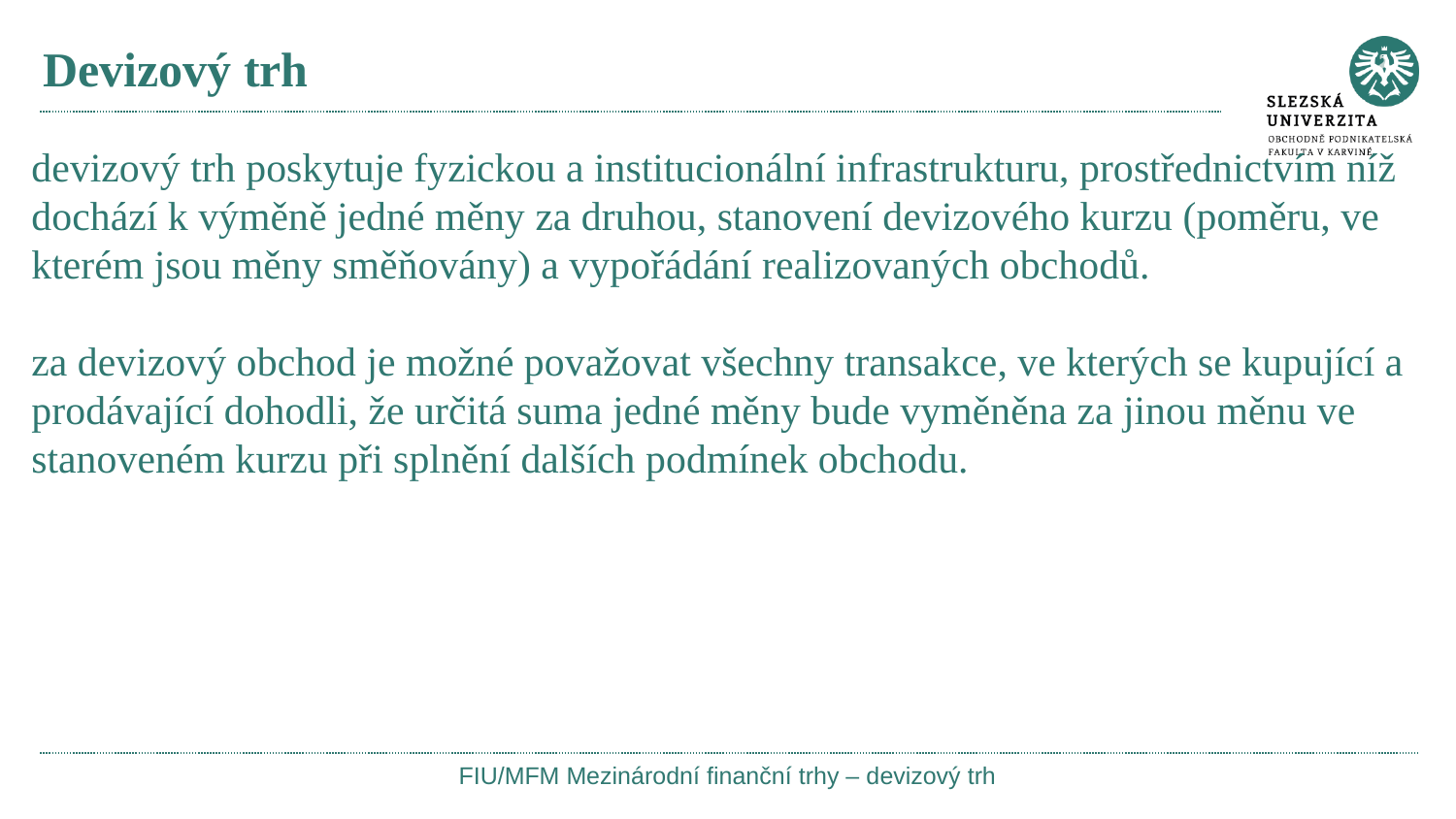

# Devizový trh
devizový trh poskytuje fyzickou a institucionální infrastrukturu, prostřednictvím níž dochází k výměně jedné měny za druhou, stanovení devizového kurzu (poměru, ve kterém jsou měny směňovány) a vypořádání realizovaných obchodů.

za devizový obchod je možné považovat všechny transakce, ve kterých se kupující a prodávající dohodli, že určitá suma jedné měny bude vyměněna za jinou měnu ve stanoveném kurzu při splnění dalších podmínek obchodu.
FIU/MFM Mezinárodní finanční trhy – devizový trh